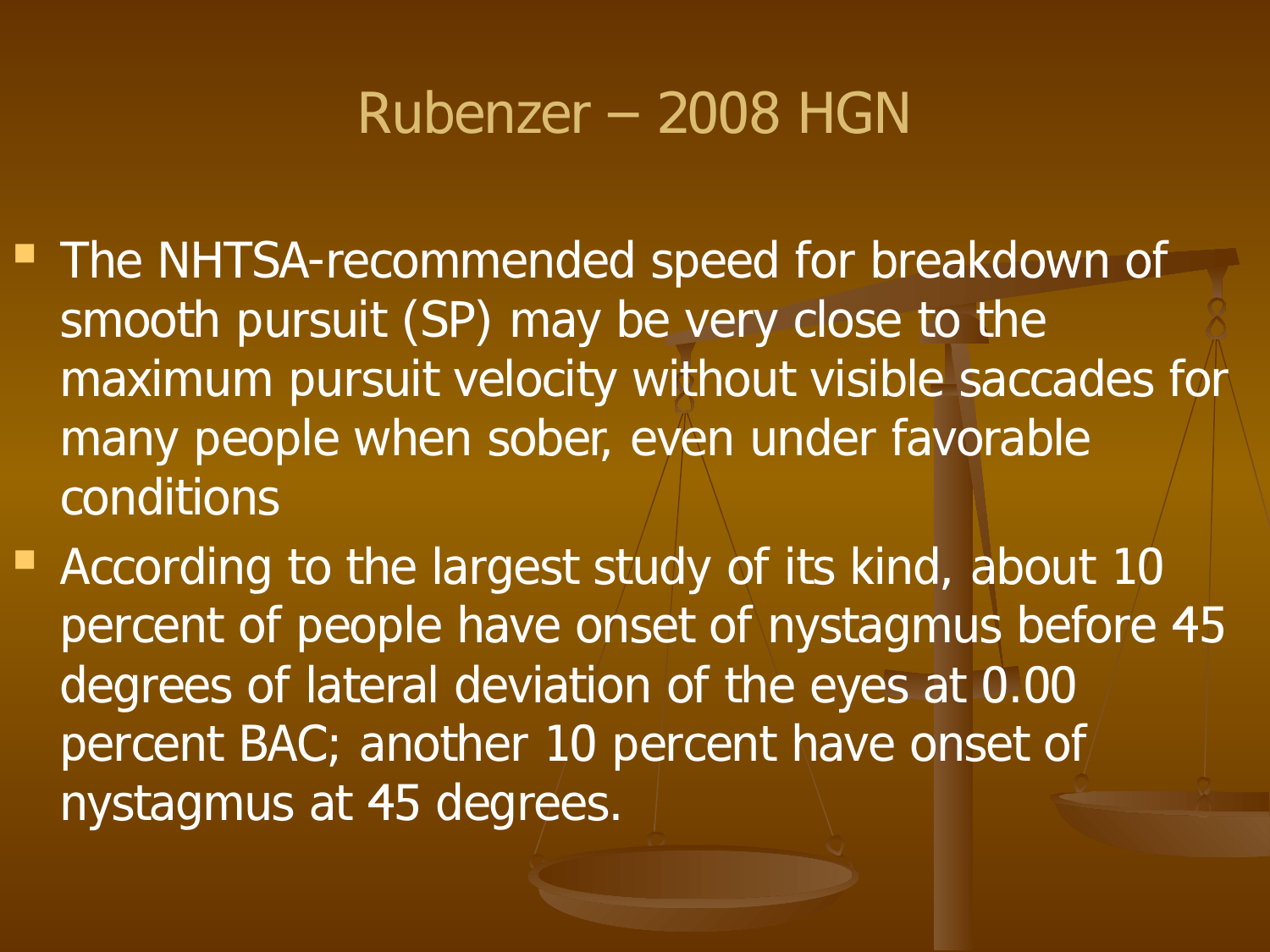

# Rubenzer – 2008 HGN
The NHTSA-recommended speed for breakdown of smooth pursuit (SP) may be very close to the maximum pursuit velocity without visible saccades for many people when sober, even under favorable conditions
According to the largest study of its kind, about 10 percent of people have onset of nystagmus before 45 degrees of lateral deviation of the eyes at 0.00 percent BAC; another 10 percent have onset of nystagmus at 45 degrees.